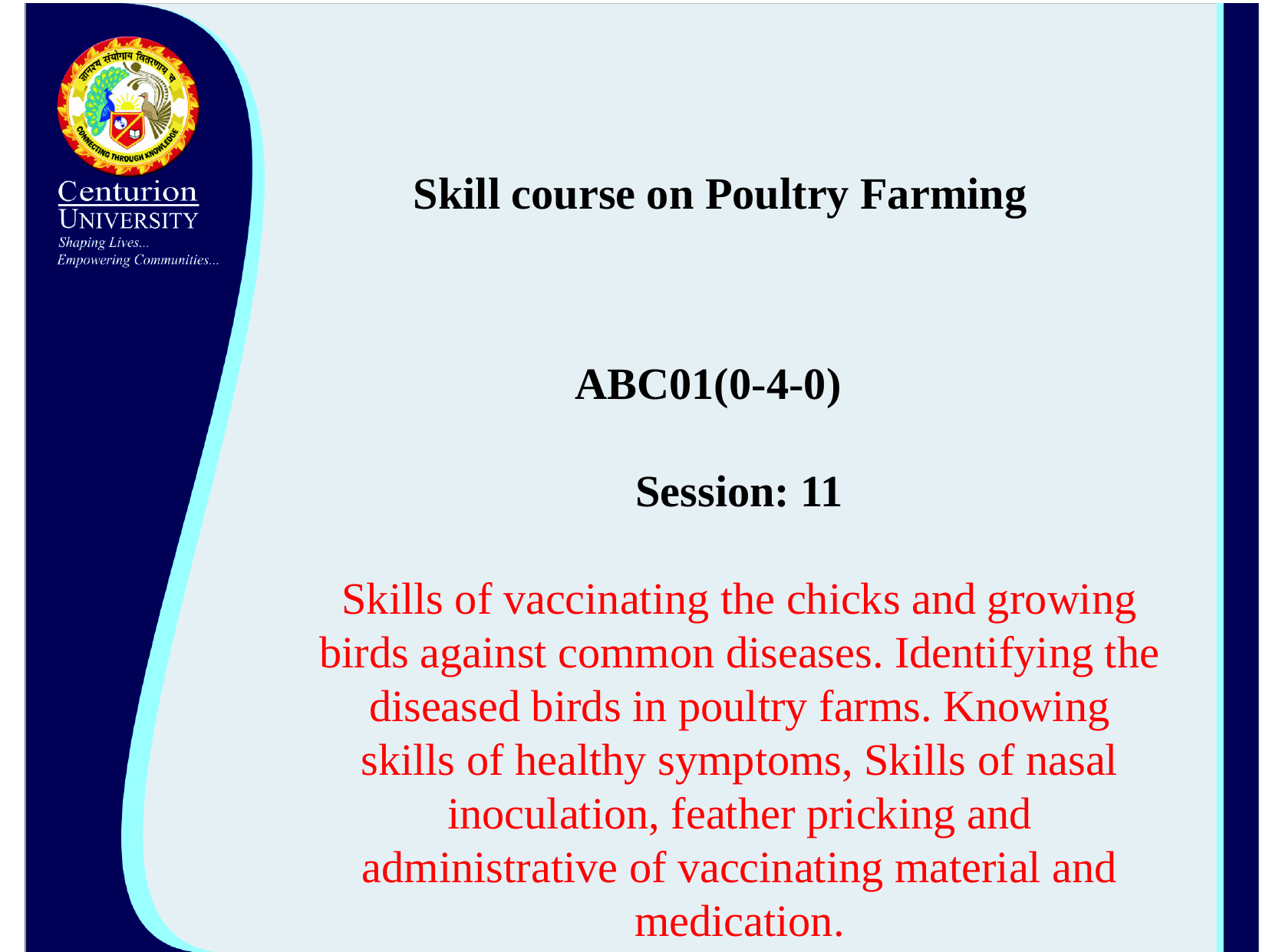

Skill course on Poultry Farming
ABC01(0-4-0)

Session: 11

Skills of vaccinating the chicks and growing birds against common diseases. Identifying the diseased birds in poultry farms. Knowing skills of healthy symptoms, Skills of nasal inoculation, feather pricking and administrative of vaccinating material and medication.